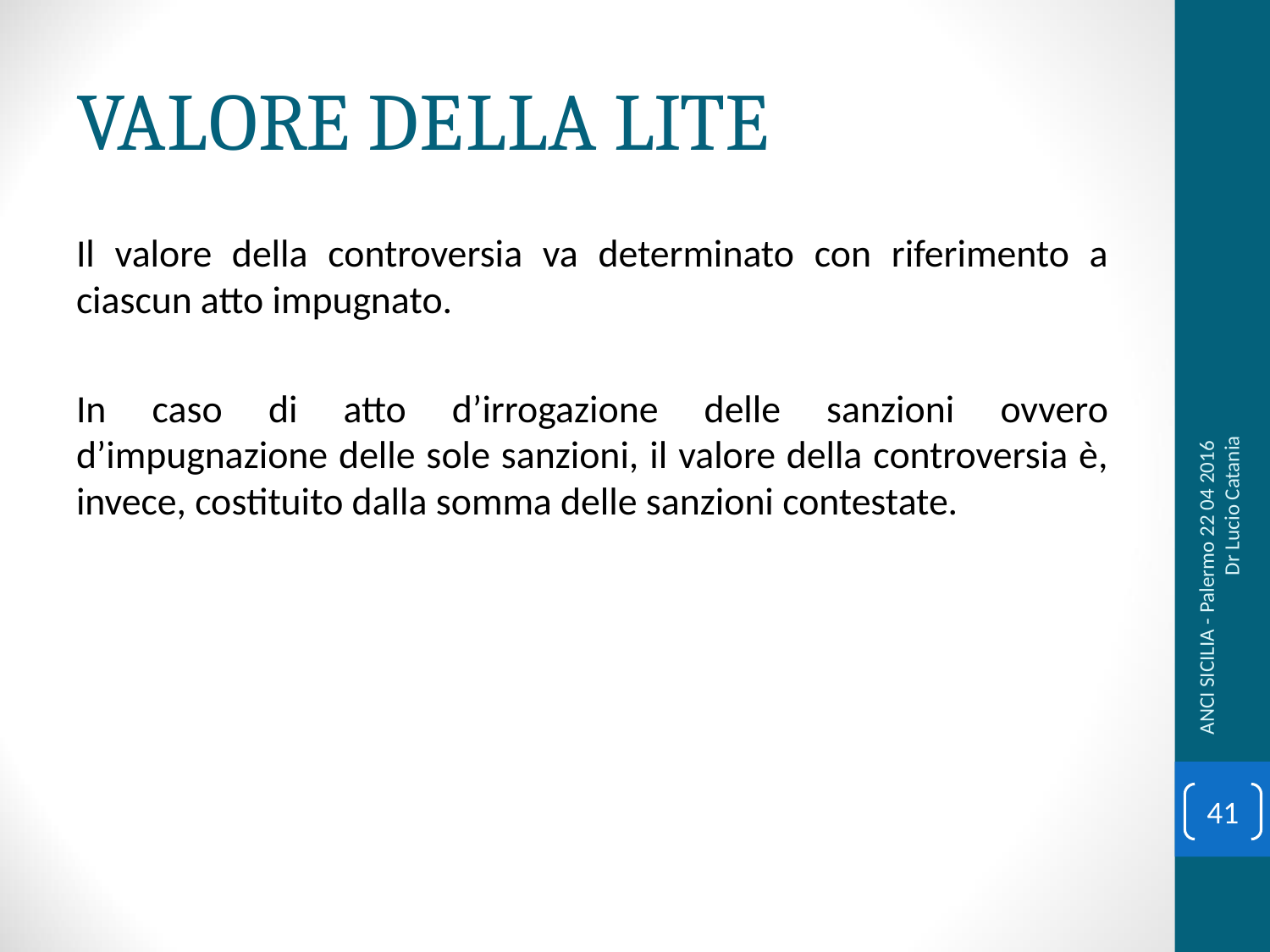

# VALORE DELLA LITE
Il valore della controversia va determinato con riferimento a ciascun atto impugnato.

In caso di atto d’irrogazione delle sanzioni ovvero d’impugnazione delle sole sanzioni, il valore della controversia è, invece, costituito dalla somma delle sanzioni contestate.

ANCI SICILIA - Palermo 22 04 2016     Dr Lucio Catania
41